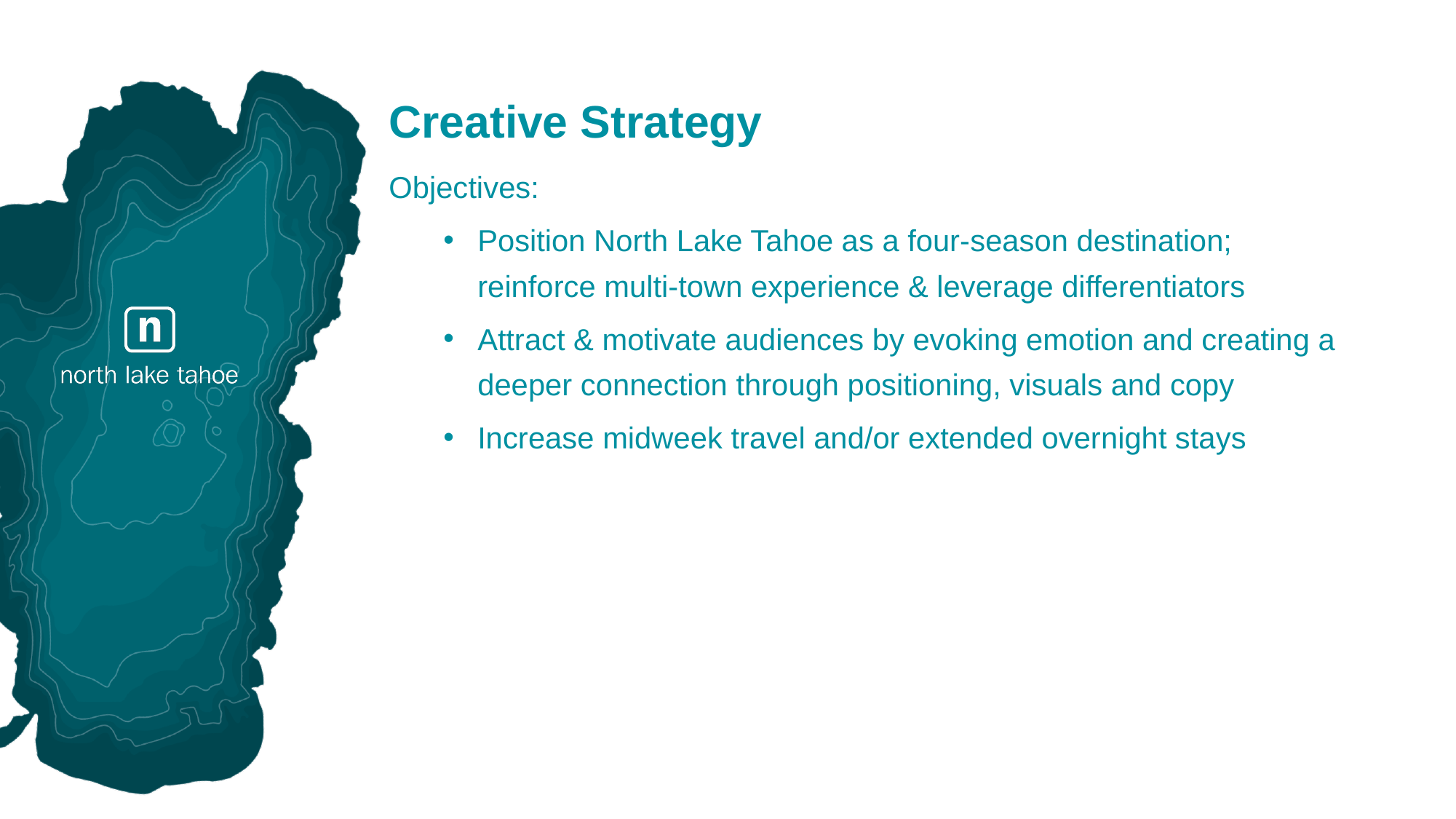

# Creative Strategy
Objectives:
Position North Lake Tahoe as a four-season destination; reinforce multi-town experience & leverage differentiators
Attract & motivate audiences by evoking emotion and creating a deeper connection through positioning, visuals and copy
Increase midweek travel and/or extended overnight stays